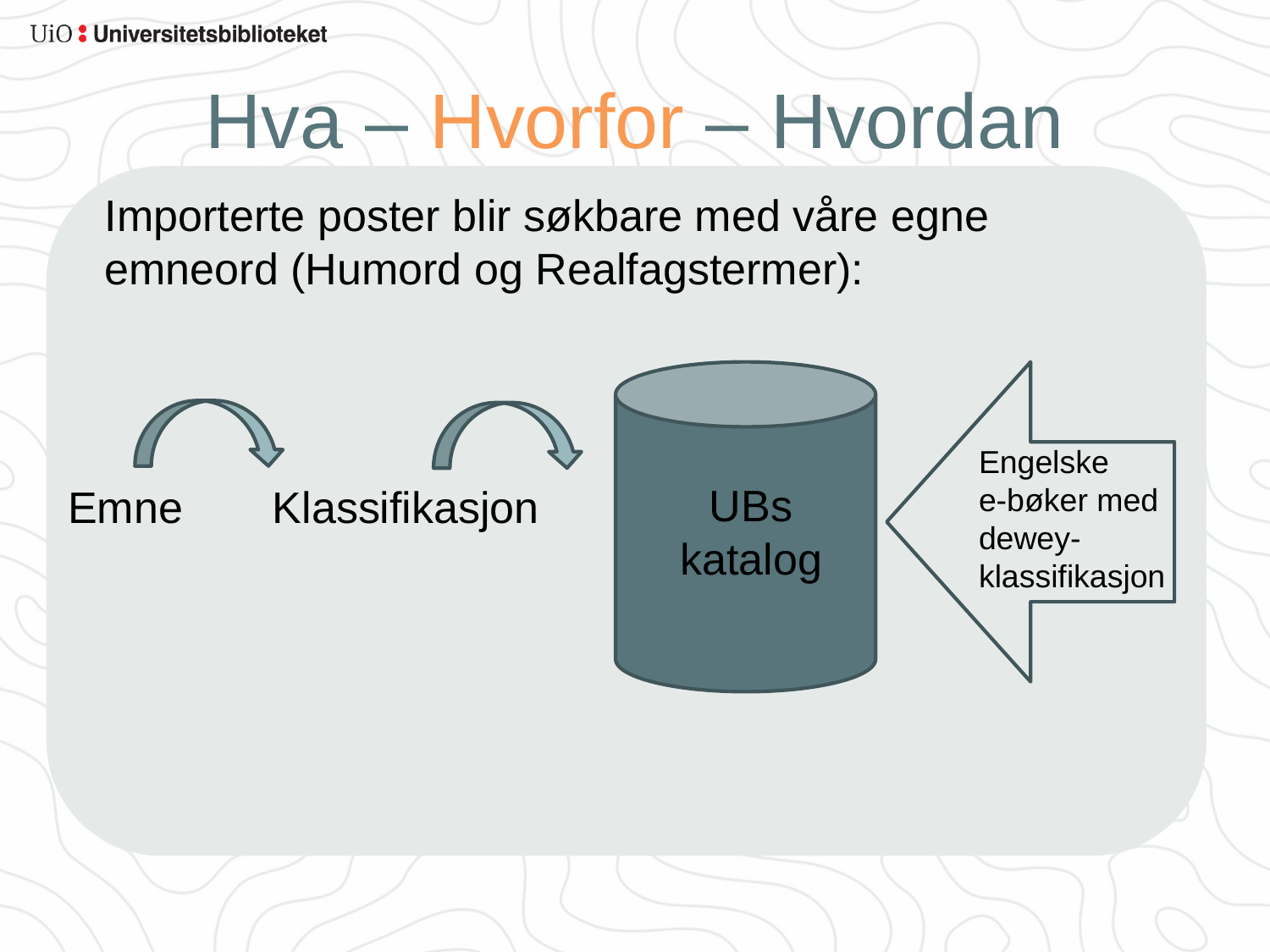

# Hva – Hvorfor – Hvordan

Importerte poster blir søkbare med våre egne
emneord (Humord og Realfagstermer):

Engelske
e-bøker med dewey-klassifikasjon
UBs katalog
Emne
Klassifikasjon